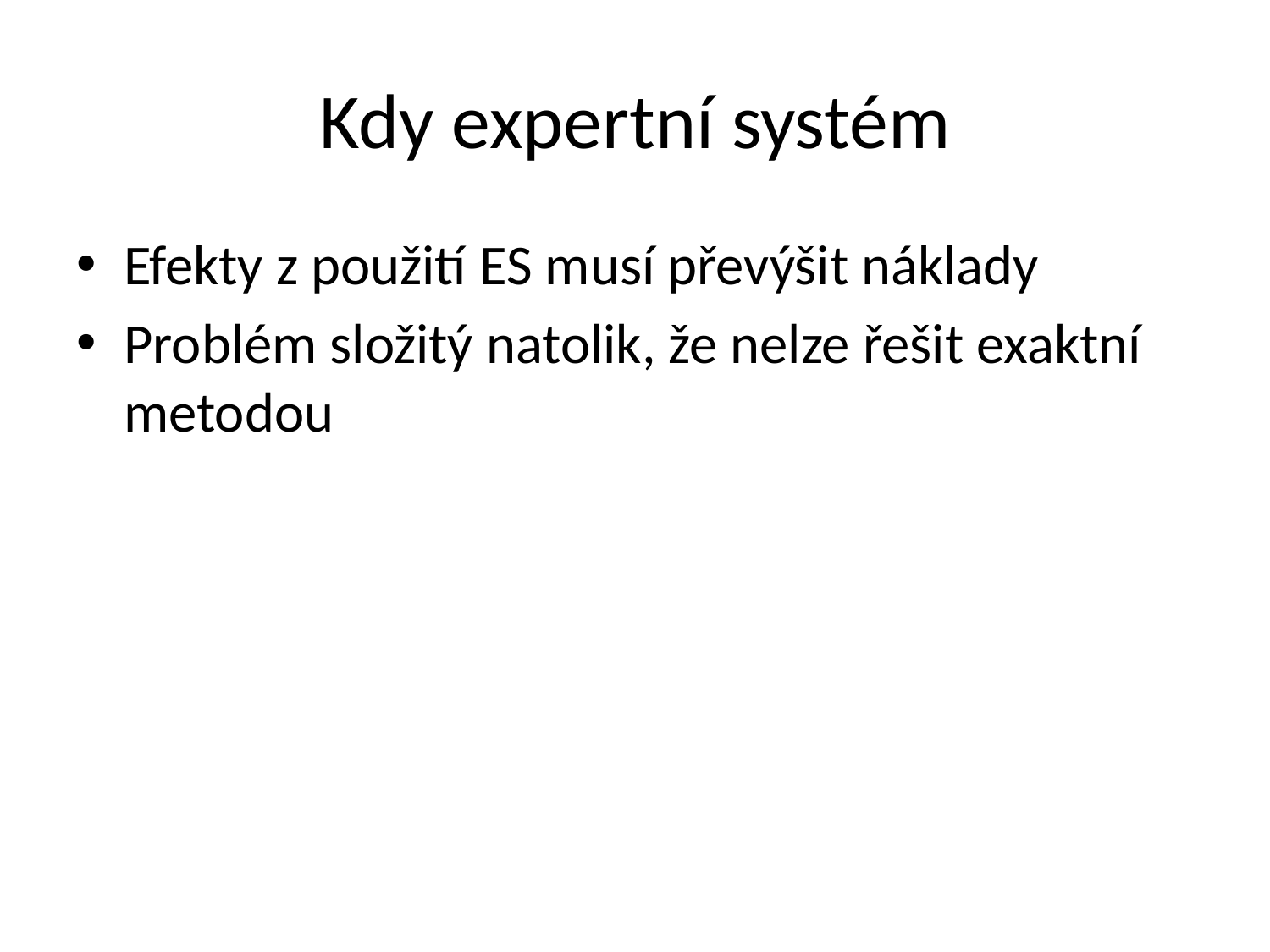

# Kdy expertní systém
Efekty z použití ES musí převýšit náklady
Problém složitý natolik, že nelze řešit exaktní metodou